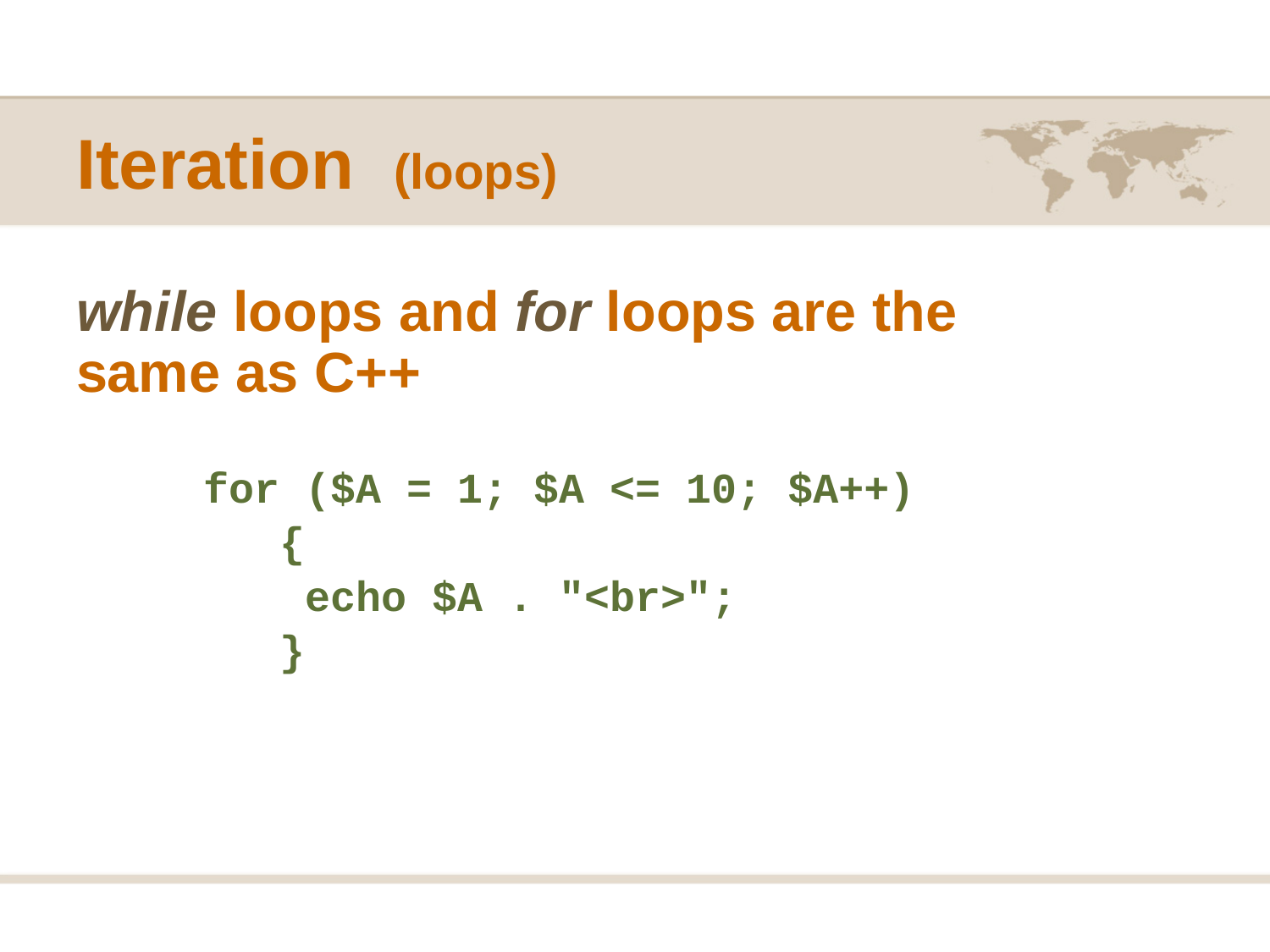

# Iteration  (loops)
while loops and for loops are the same as C++

for ($A = 1; $A <= 10; $A++)
   {
    echo $A . "<br>";
   }